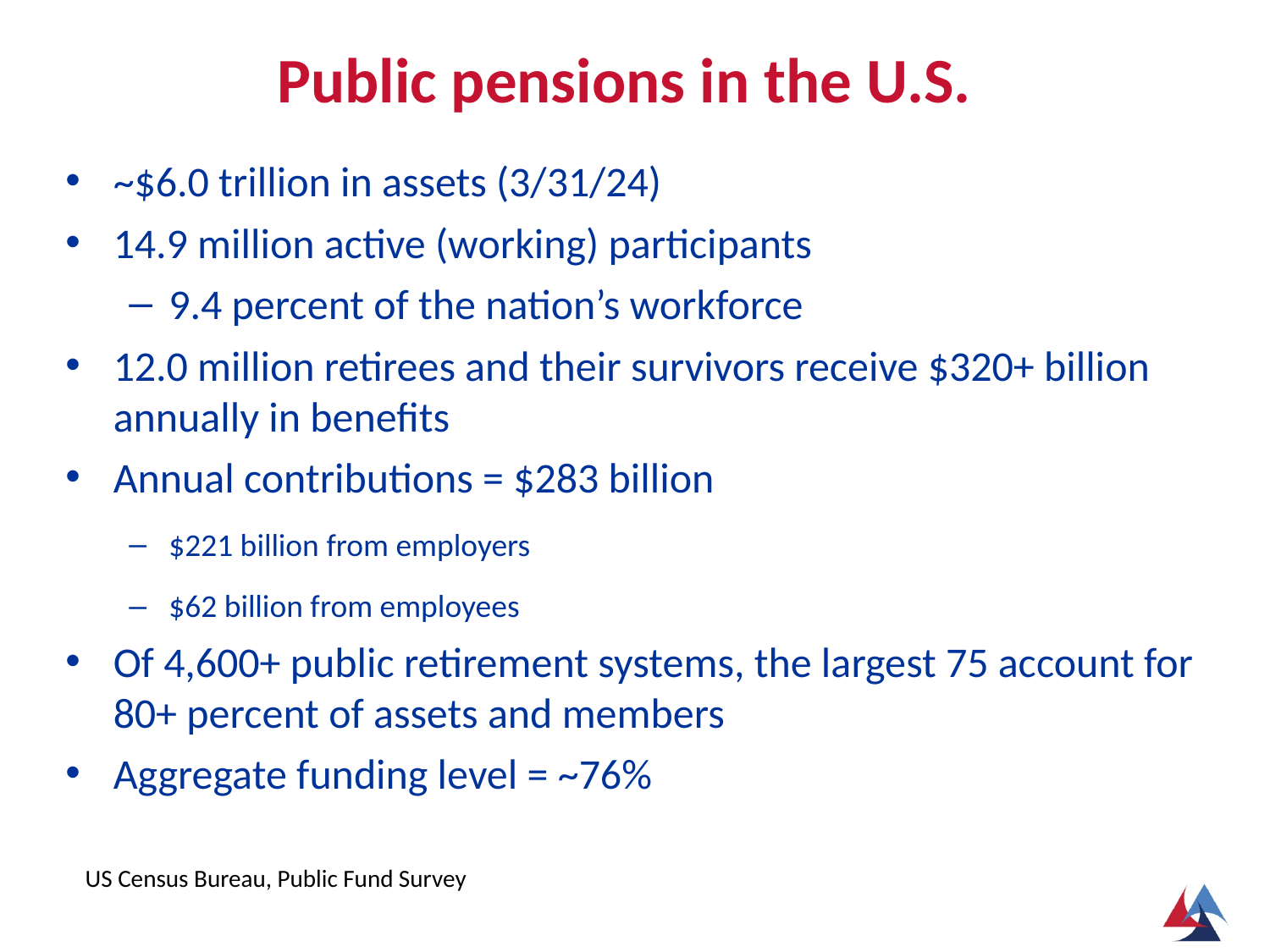

# Public pensions in the U.S.
~$6.0 trillion in assets (3/31/24)
14.9 million active (working) participants
9.4 percent of the nation’s workforce
12.0 million retirees and their survivors receive $320+ billion annually in benefits
Annual contributions = $283 billion
$221 billion from employers
$62 billion from employees
Of 4,600+ public retirement systems, the largest 75 account for 80+ percent of assets and members
Aggregate funding level = ~76%
US Census Bureau, Public Fund Survey